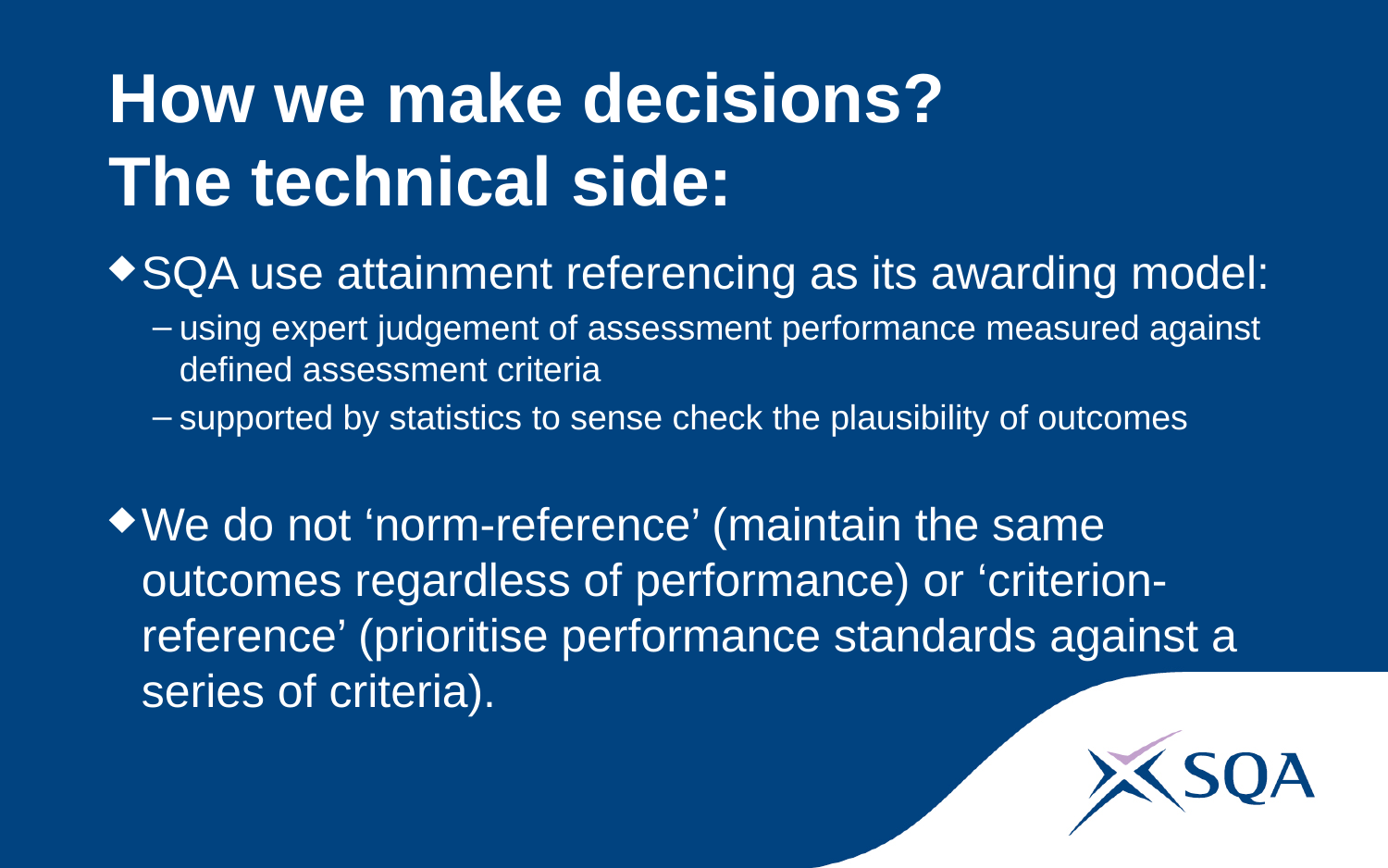

# How we make decisions? The technical side:
SQA use attainment referencing as its awarding model:
using expert judgement of assessment performance measured against defined assessment criteria
supported by statistics to sense check the plausibility of outcomes

We do not ‘norm-reference’ (maintain the same outcomes regardless of performance) or ‘criterion-reference’ (prioritise performance standards against a series of criteria).